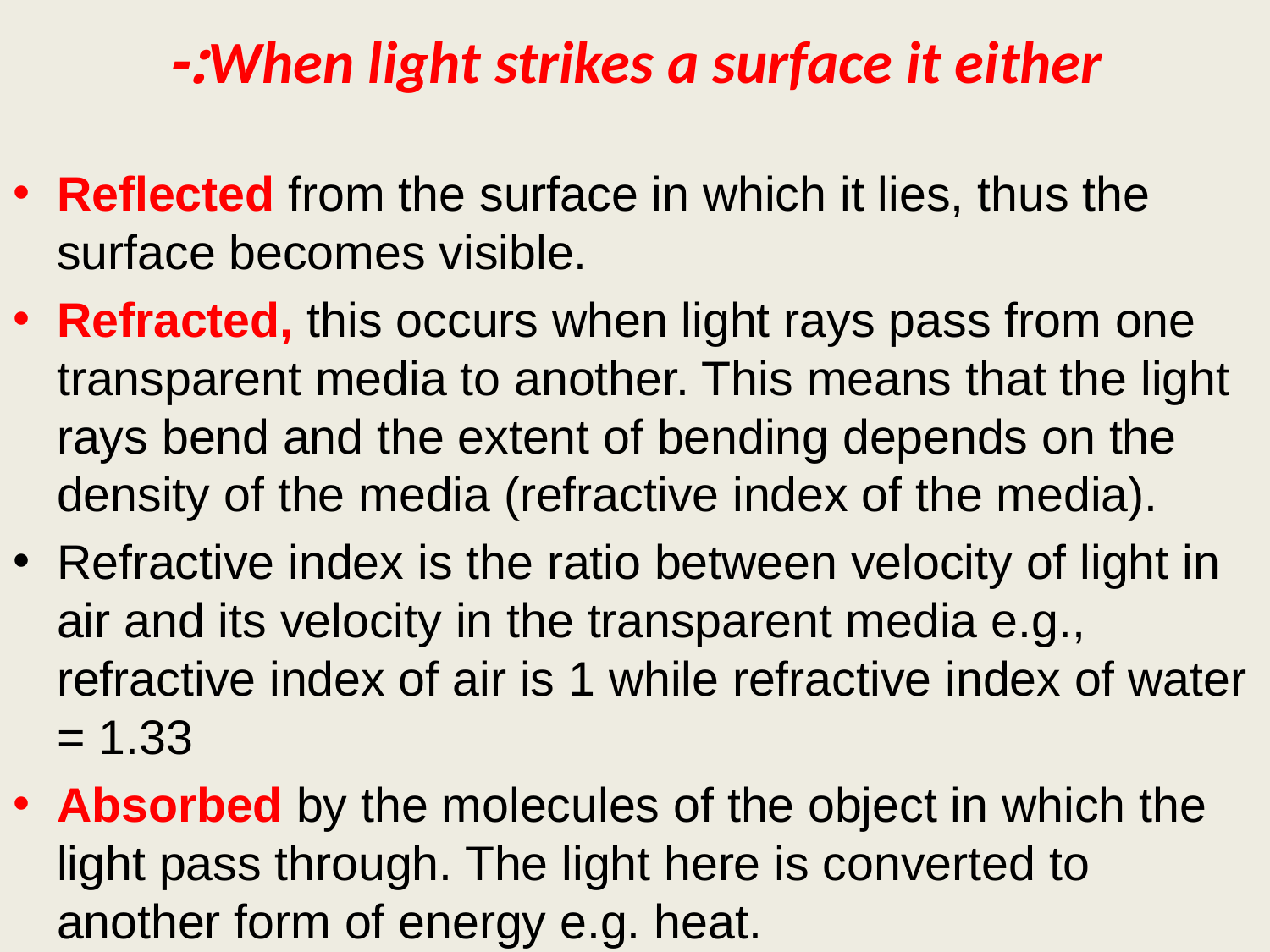

# When light strikes a surface it either:-
Reflected from the surface in which it lies, thus the surface becomes visible.
Refracted, this occurs when light rays pass from one transparent media to another. This means that the light rays bend and the extent of bending depends on the density of the media (refractive index of the media).
Refractive index is the ratio between velocity of light in air and its velocity in the transparent media e.g., refractive index of air is 1 while refractive index of water = 1.33
Absorbed by the molecules of the object in which the light pass through. The light here is converted to another form of energy e.g. heat.